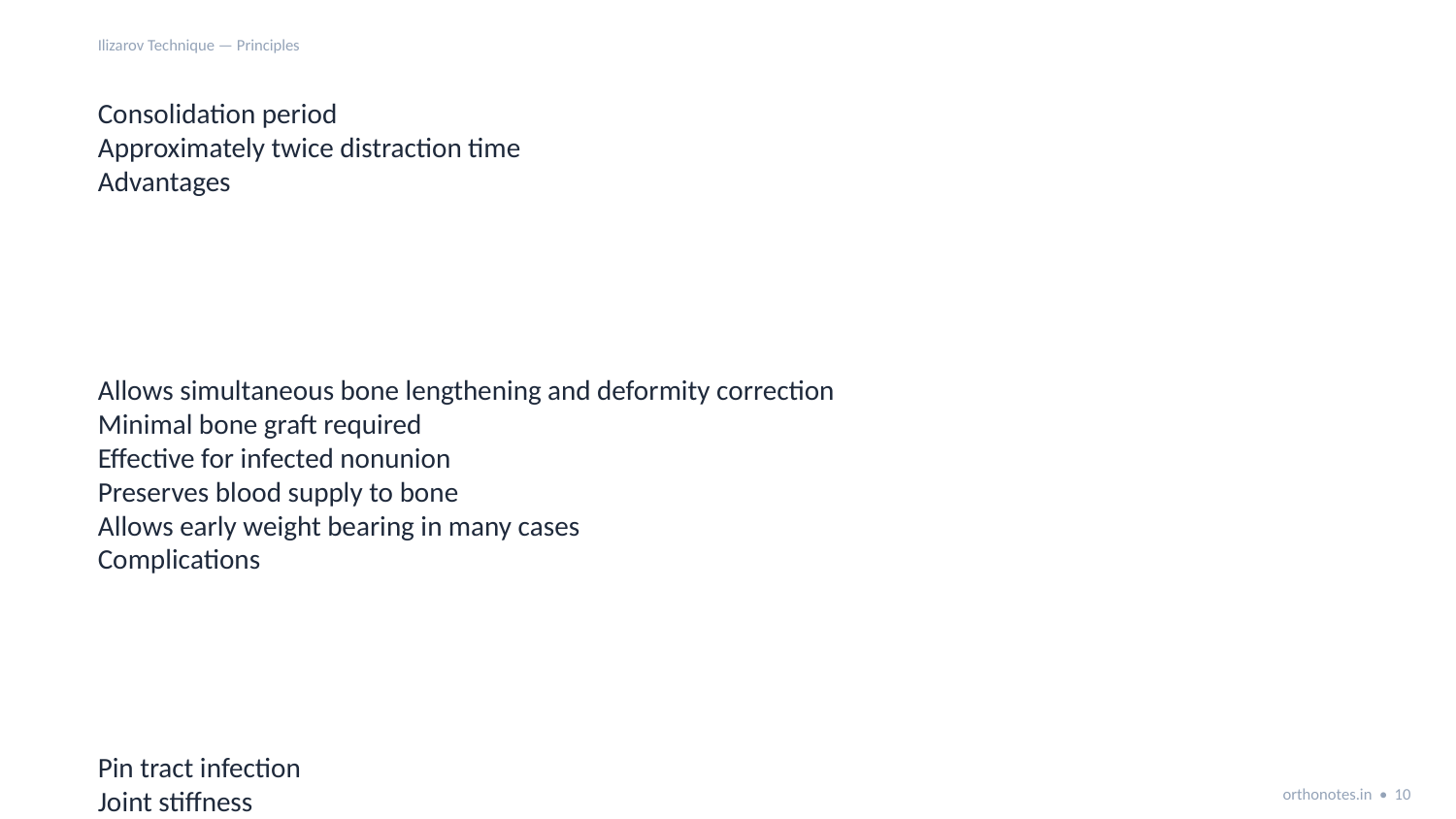

Ilizarov Technique — Principles
Consolidation period
Approximately twice distraction time
Advantages
Allows simultaneous bone lengthening and deformity correction
Minimal bone graft required
Effective for infected nonunion
Preserves blood supply to bone
Allows early weight bearing in many cases
Complications
Pin tract infection
Joint stiffness
Premature consolidation
Delayed regenerate formation
Neurovascular injury
orthonotes.in  •  10